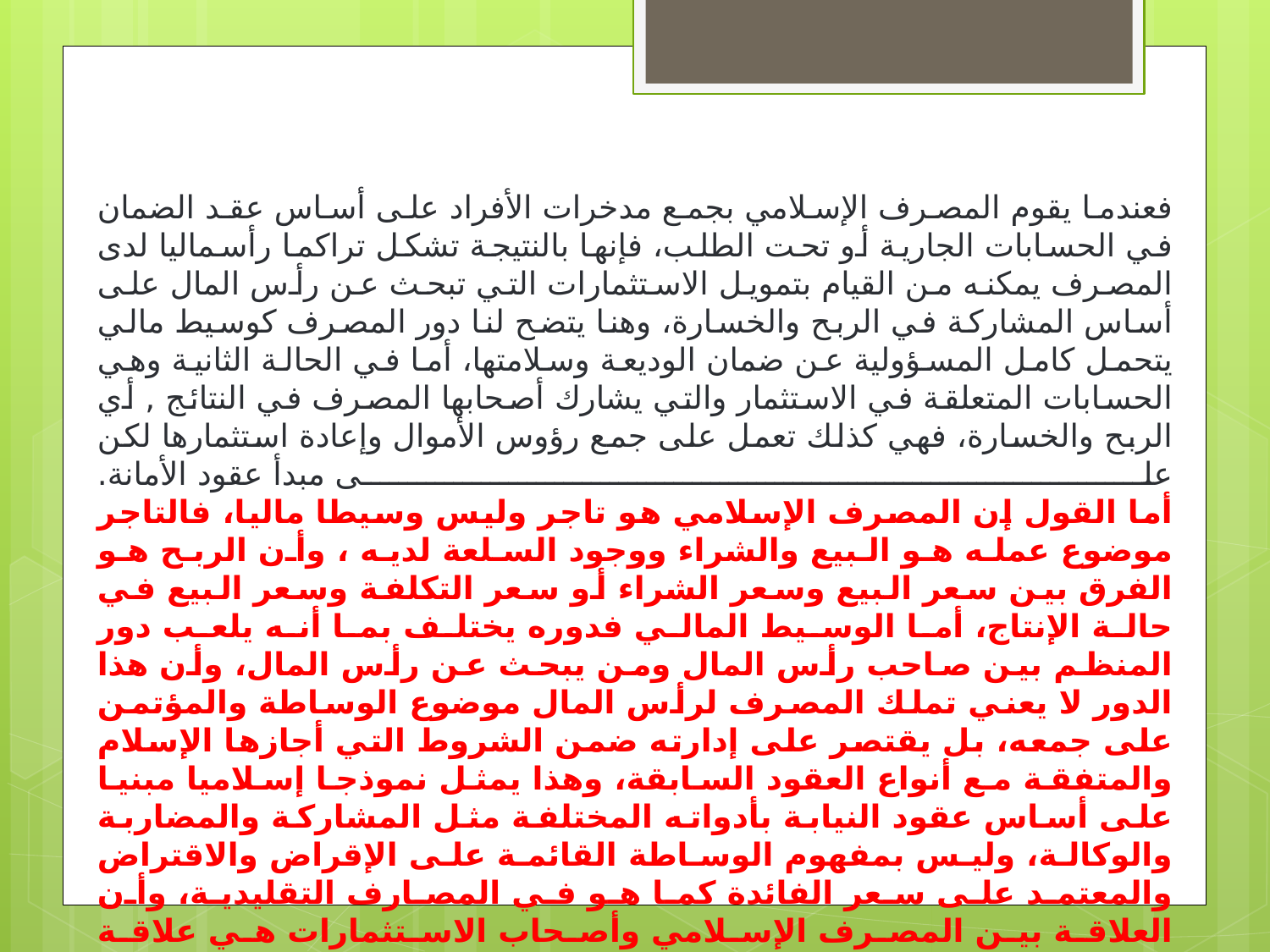

فعندما يقوم المصرف الإسلامي بجمع مدخرات الأفراد على أساس عقد الضمان في الحسابات الجارية أو تحت الطلب، فإنها بالنتيجة تشكل تراكما رأسماليا لدى المصرف يمكنه من القيام بتمويل الاستثمارات التي تبحث عن رأس المال على أساس المشاركة في الربح والخسارة، وهنا يتضح لنا دور المصرف كوسيط مالي يتحمل كامل المسؤولية عن ضمان الوديعة وسلامتها، أما في الحالة الثانية وهي الحسابات المتعلقة في الاستثمار والتي يشارك أصحابها المصرف في النتائج , أي الربح والخسارة، فهي كذلك تعمل على جمع رؤوس الأموال وإعادة استثمارها لكن على مبدأ عقود الأمانة.
أما القول إن المصرف الإسلامي هو تاجر وليس وسيطا ماليا، فالتاجر موضوع عمله هو البيع والشراء ووجود السلعة لديه ، وأن الربح هو الفرق بين سعر البيع وسعر الشراء أو سعر التكلفة وسعر البيع في حالة الإنتاج، أما الوسيط المالي فدوره يختلف بما أنه يلعب دور المنظم بين صاحب رأس المال ومن يبحث عن رأس المال، وأن هذا الدور لا يعني تملك المصرف لرأس المال موضوع الوساطة والمؤتمن على جمعه، بل يقتصر على إدارته ضمن الشروط التي أجازها الإسلام والمتفقة مع أنواع العقود السابقة، وهذا يمثل نموذجا إسلاميا مبنيا على أساس عقود النيابة بأدواته المختلفة مثل المشاركة والمضاربة والوكالة، وليس بمفهوم الوساطة القائمة على الإقراض والاقتراض والمعتمد على سعر الفائدة كما هو في المصارف التقليدية، وأن العلاقة بين المصرف الإسلامي وأصحاب الاستثمارات هي علاقة تكاملية وليست علاقة تنافسية , وإن المصرف مؤتمن على أموال الناس فعليه أن يستخدمها مع الحرص الدائم عليه, فالمودعين مع قبولهم  مبدأ  المشاركة  في أرباح المصرف  وخسائره  لا يرغبون  بالمجازفة  بأموالهم  في عمليات  غير  محسوبة  العواقب..